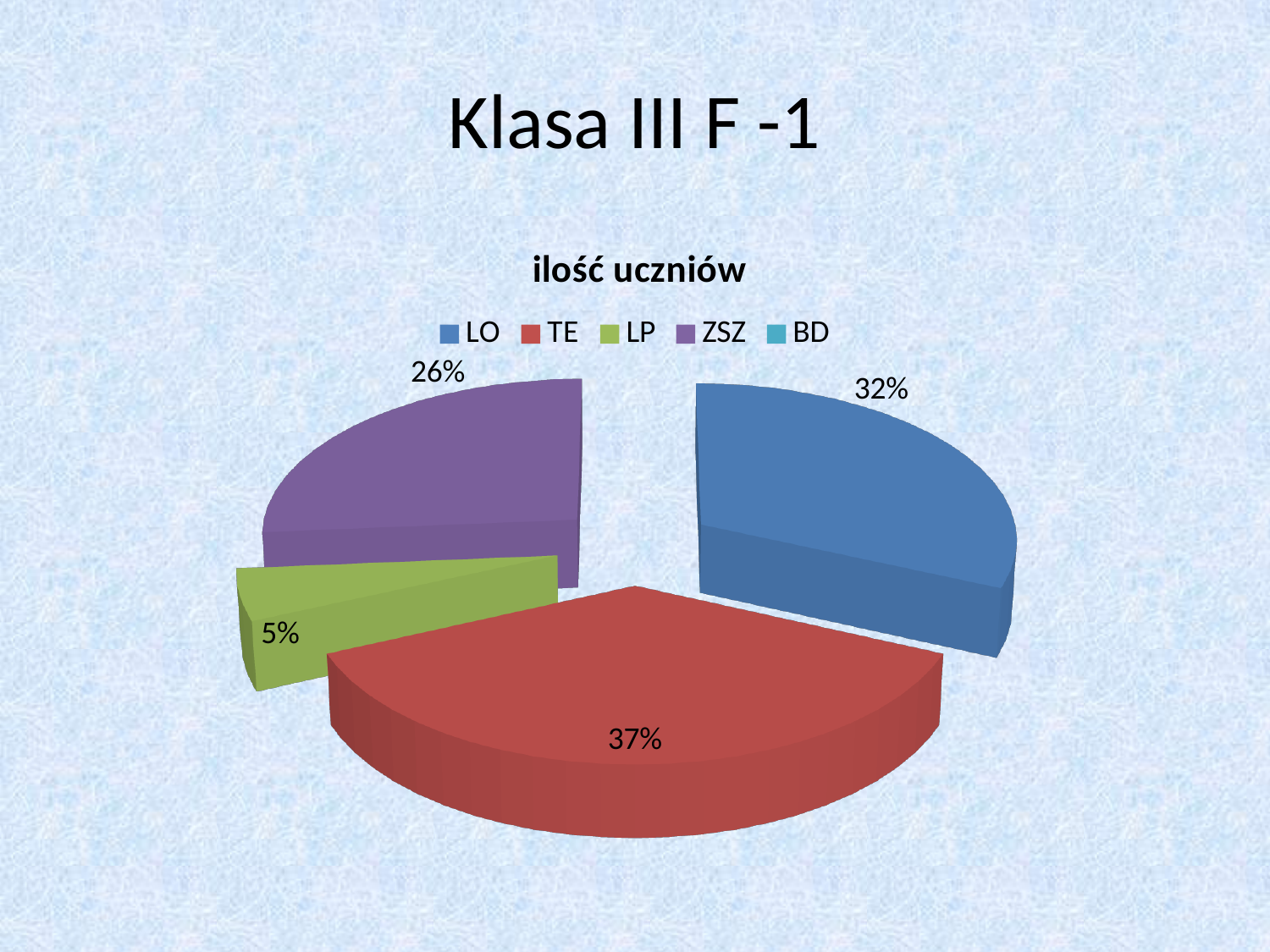

# Klasa III F -1

[unsupported chart]